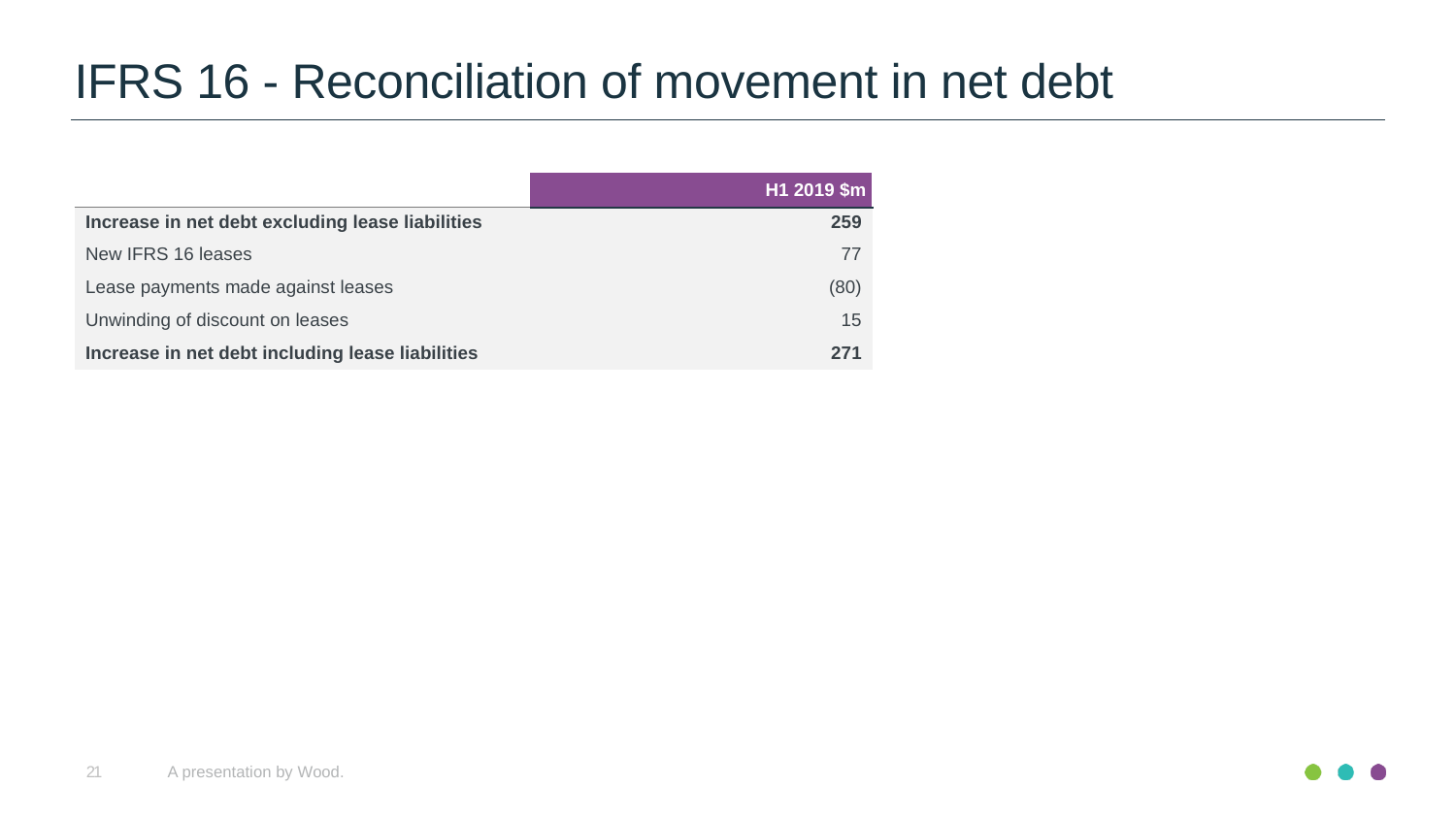

IFRS 16 - Reconciliation of movement in net debt
|  | H1 2019 $m |
| --- | --- |
| Increase in net debt excluding lease liabilities | 259 |
| New IFRS 16 leases | 77 |
| Lease payments made against leases | (80) |
| Unwinding of discount on leases | 15 |
| Increase in net debt including lease liabilities | 271 |
21
A presentation by Wood.